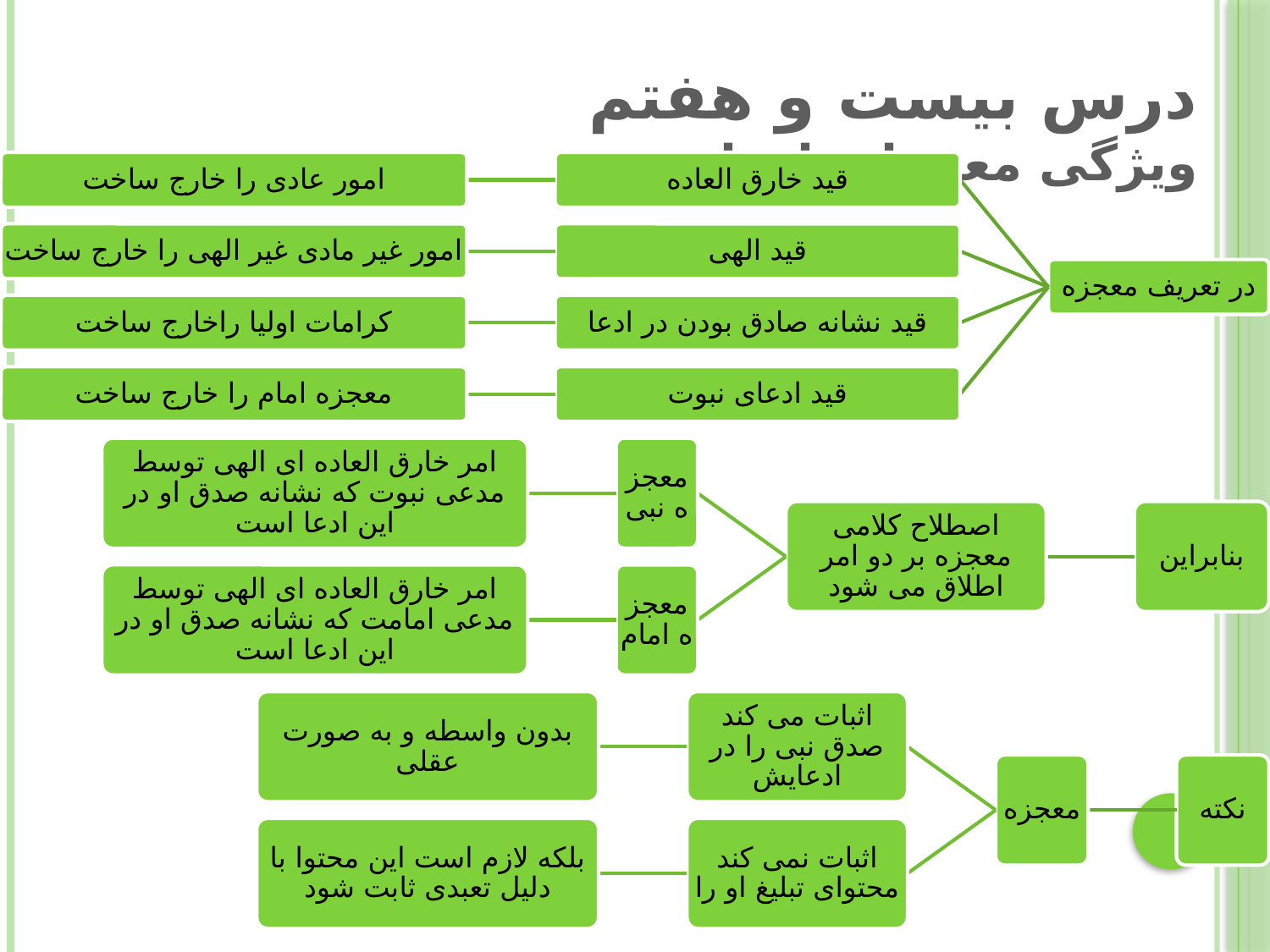

# درس بیست و هفتم ویژگی معجزات انبیا
در تعریف معجزه

قید خارق العاده

امور عادی را خارج ساخت

قید الهی

امور غیر مادی غیر الهی را خارج ساخت

قید نشانه صادق بودن در ادعا

کرامات اولیا راخارج ساخت

قید ادعای نبوت

معجزه امام را خارج ساخت
بنابراین

اصطلاح کلامی معجزه بر دو امر اطلاق می شود

معجزه نبی

امر خارق العاده ای الهی توسط مدعی نبوت که نشانه صدق او در این ادعا است

معجزه امام

امر خارق العاده ای الهی توسط مدعی امامت که نشانه صدق او در این ادعا است
نکته

معجزه

اثبات می کند صدق نبی را در ادعایش

بدون واسطه و به صورت عقلی

اثبات نمی کند محتوای تبلیغ او را

بلکه لازم است این محتوا با دلیل تعبدی ثابت شود